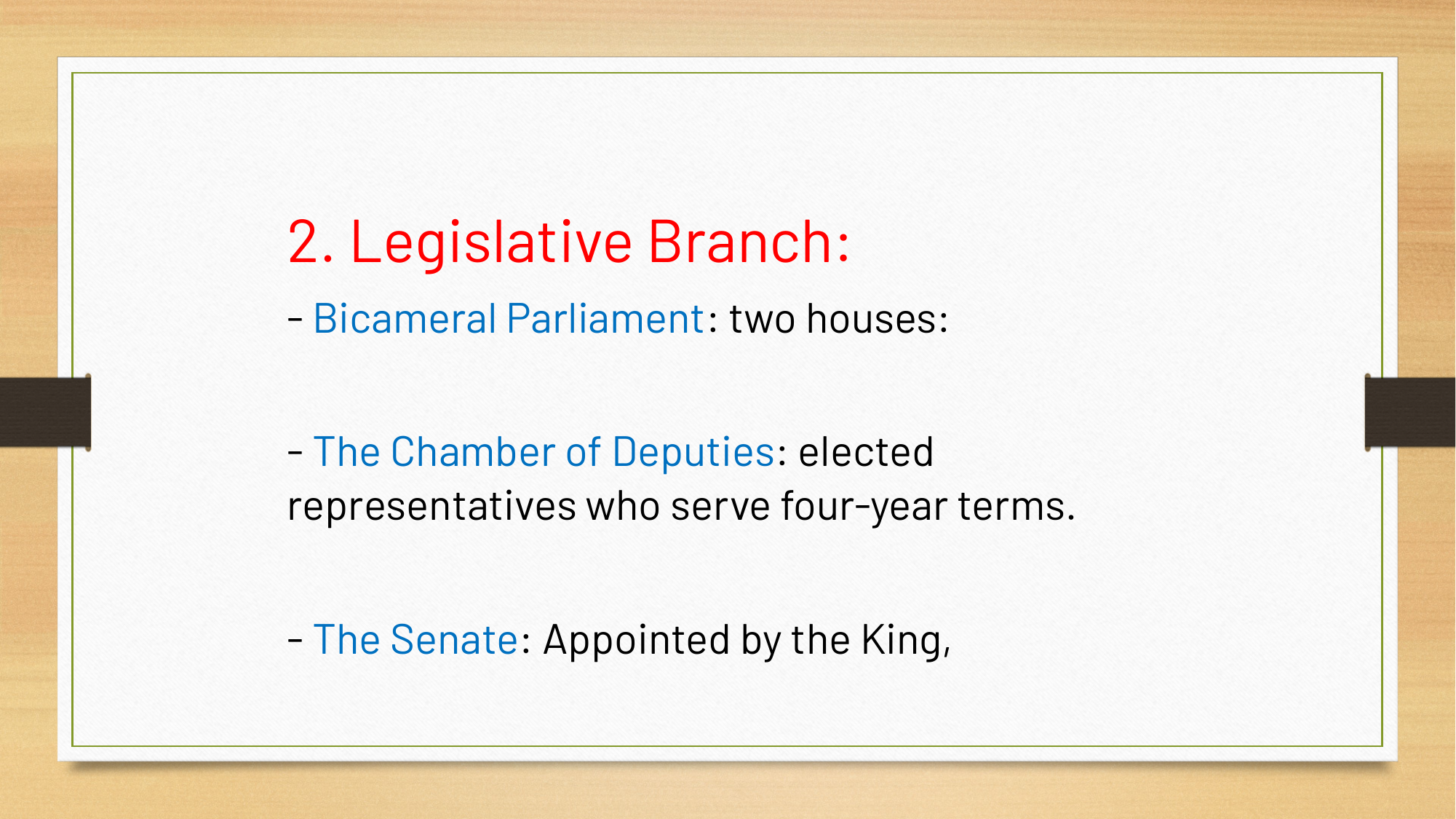

2. Legislative Branch:
- Bicameral Parliament: two houses:

- The Chamber of Deputies: elected representatives who serve four-year terms.

- The Senate: Appointed by the King,